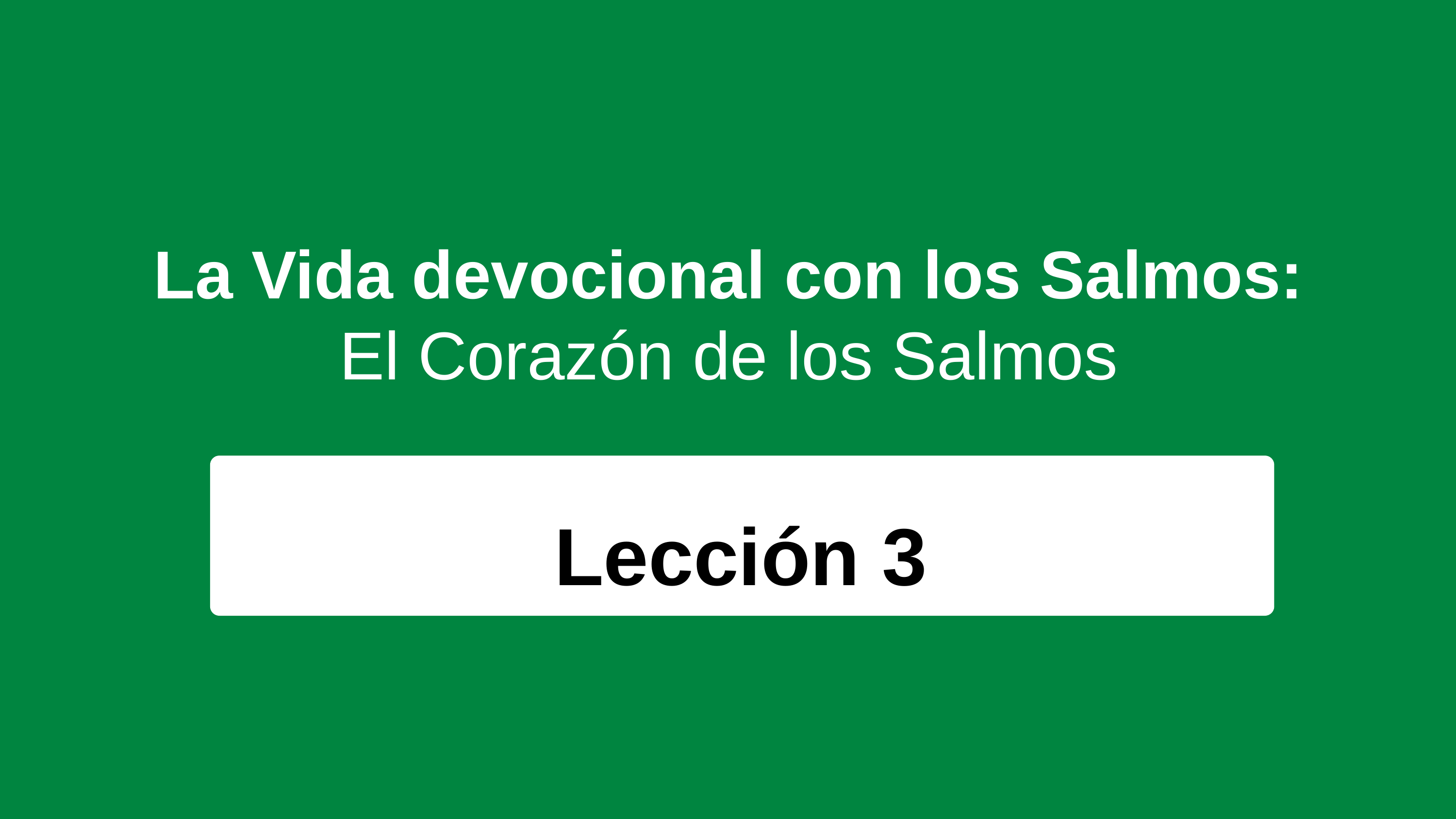

La Vida devocional con los Salmos:
El Corazón de los Salmos

Lección 3